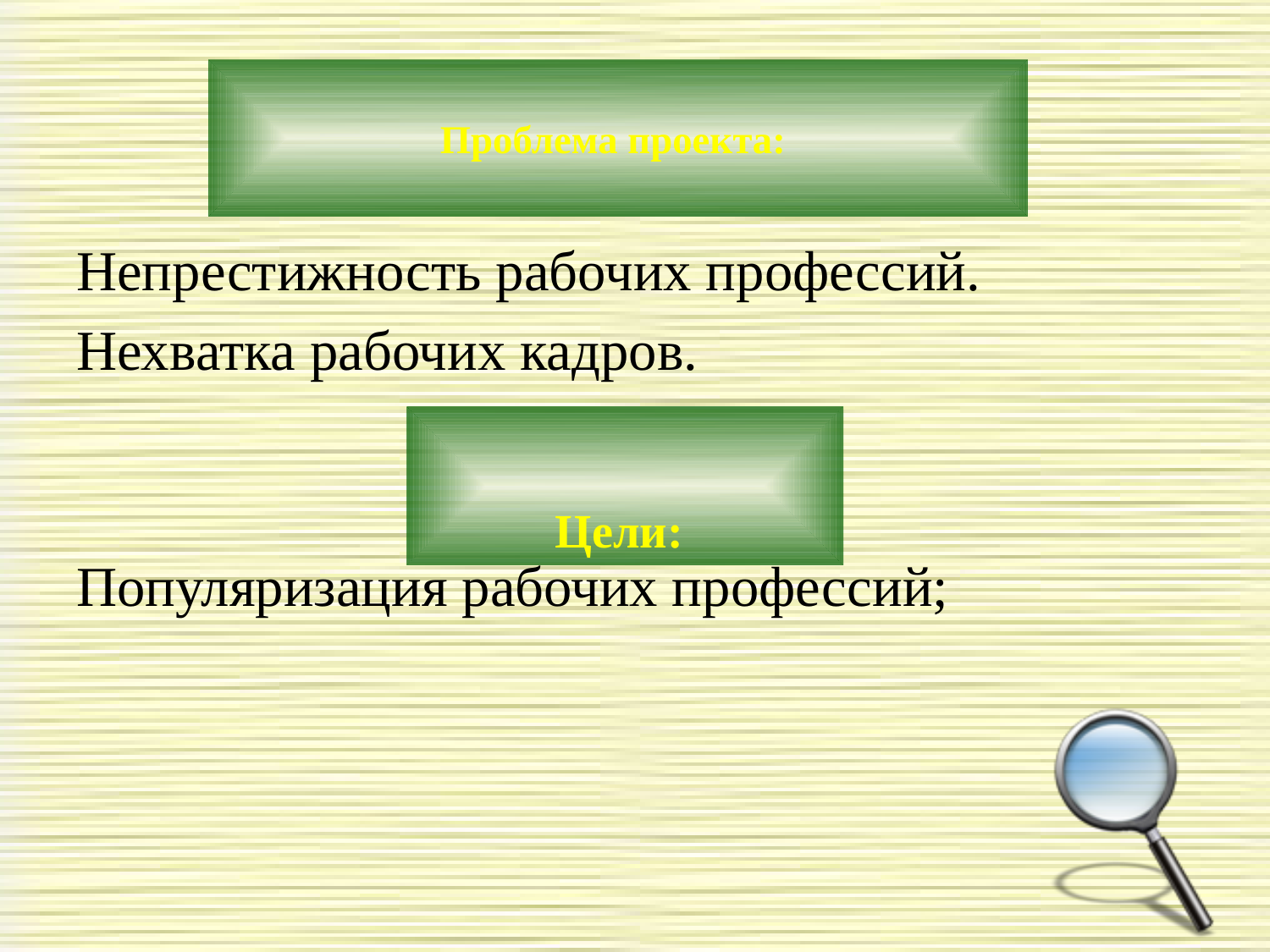

# Проблема проекта:
Непрестижность рабочих профессий.
Нехватка рабочих кадров.

Популяризация рабочих профессий;

Цели: